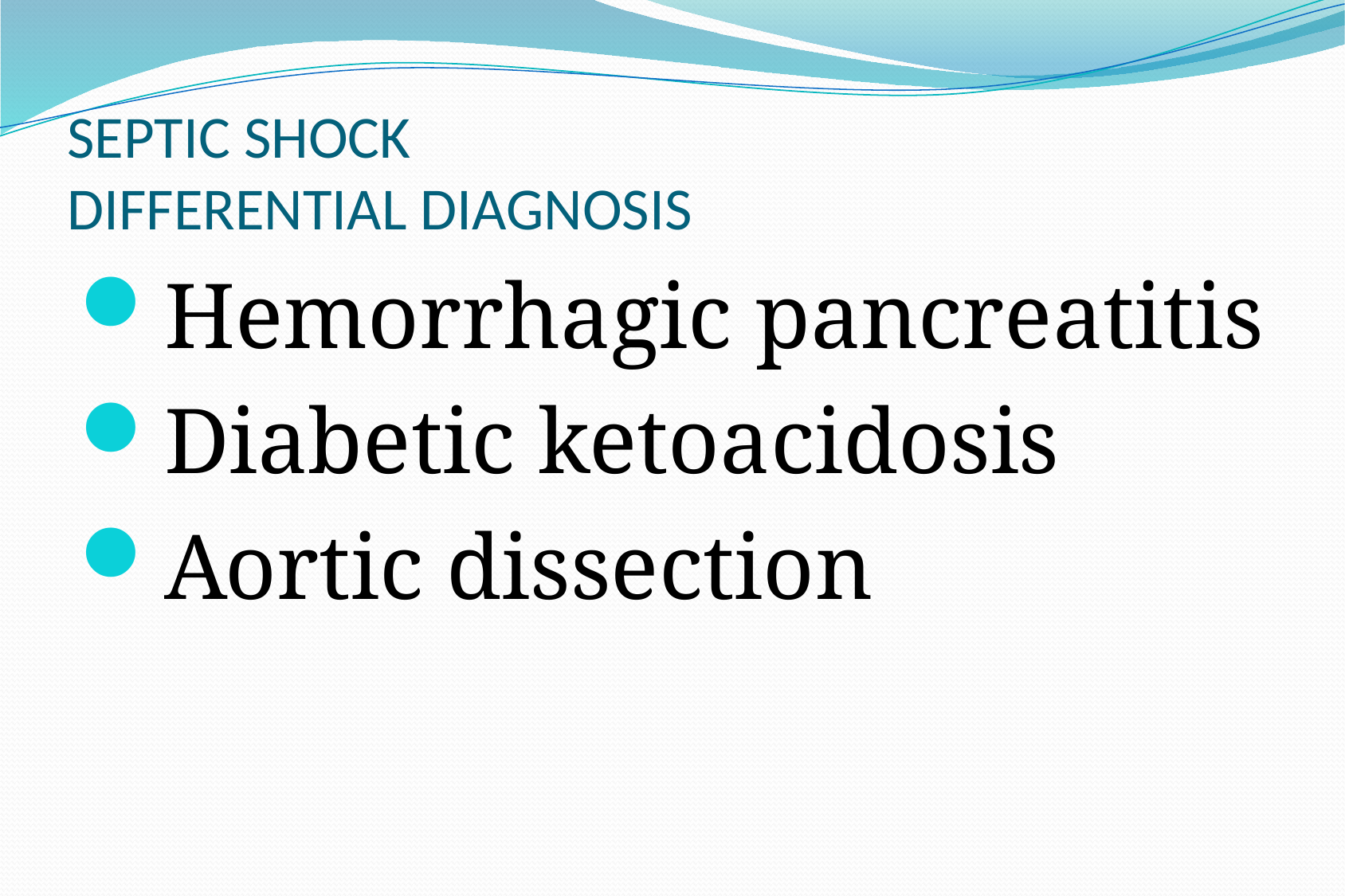

# SEPTIC SHOCK DIFFERENTIAL DIAGNOSIS
Hemorrhagic pancreatitis
Diabetic ketoacidosis
Aortic dissection